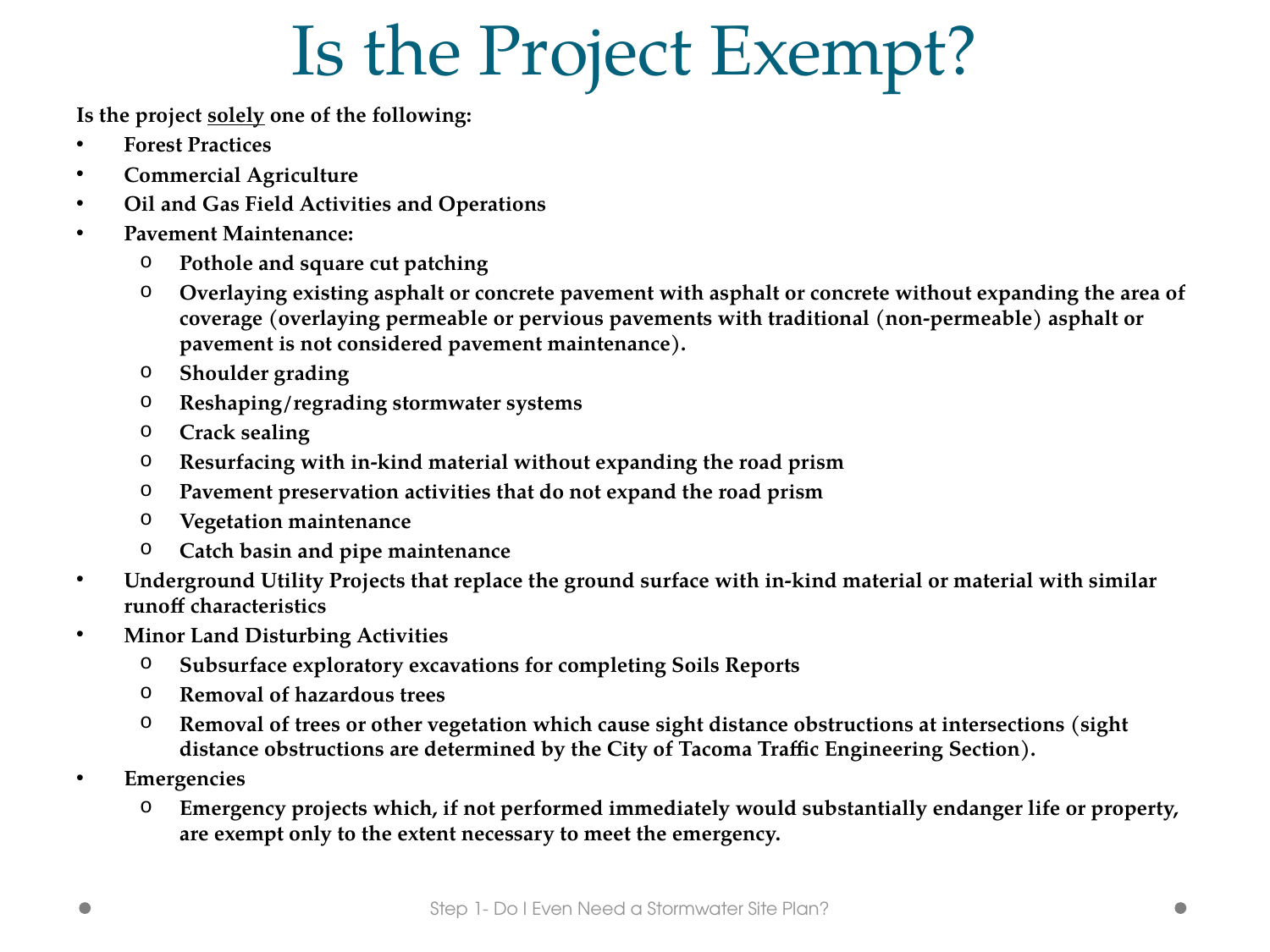

# Is the Project Exempt?
Is the project solely one of the following:
Forest Practices
Commercial Agriculture
Oil and Gas Field Activities and Operations
Pavement Maintenance:
Pothole and square cut patching
Overlaying existing asphalt or concrete pavement with asphalt or concrete without expanding the area of coverage (overlaying permeable or pervious pavements with traditional (non-permeable) asphalt or pavement is not considered pavement maintenance).
Shoulder grading
Reshaping/regrading stormwater systems
Crack sealing
Resurfacing with in-kind material without expanding the road prism
Pavement preservation activities that do not expand the road prism
Vegetation maintenance
Catch basin and pipe maintenance
Underground Utility Projects that replace the ground surface with in-kind material or material with similar runoff characteristics
Minor Land Disturbing Activities
Subsurface exploratory excavations for completing Soils Reports
Removal of hazardous trees
Removal of trees or other vegetation which cause sight distance obstructions at intersections (sight distance obstructions are determined by the City of Tacoma Traffic Engineering Section).
Emergencies
Emergency projects which, if not performed immediately would substantially endanger life or property, are exempt only to the extent necessary to meet the emergency.
Step 1- Do I Even Need a Stormwater Site Plan?